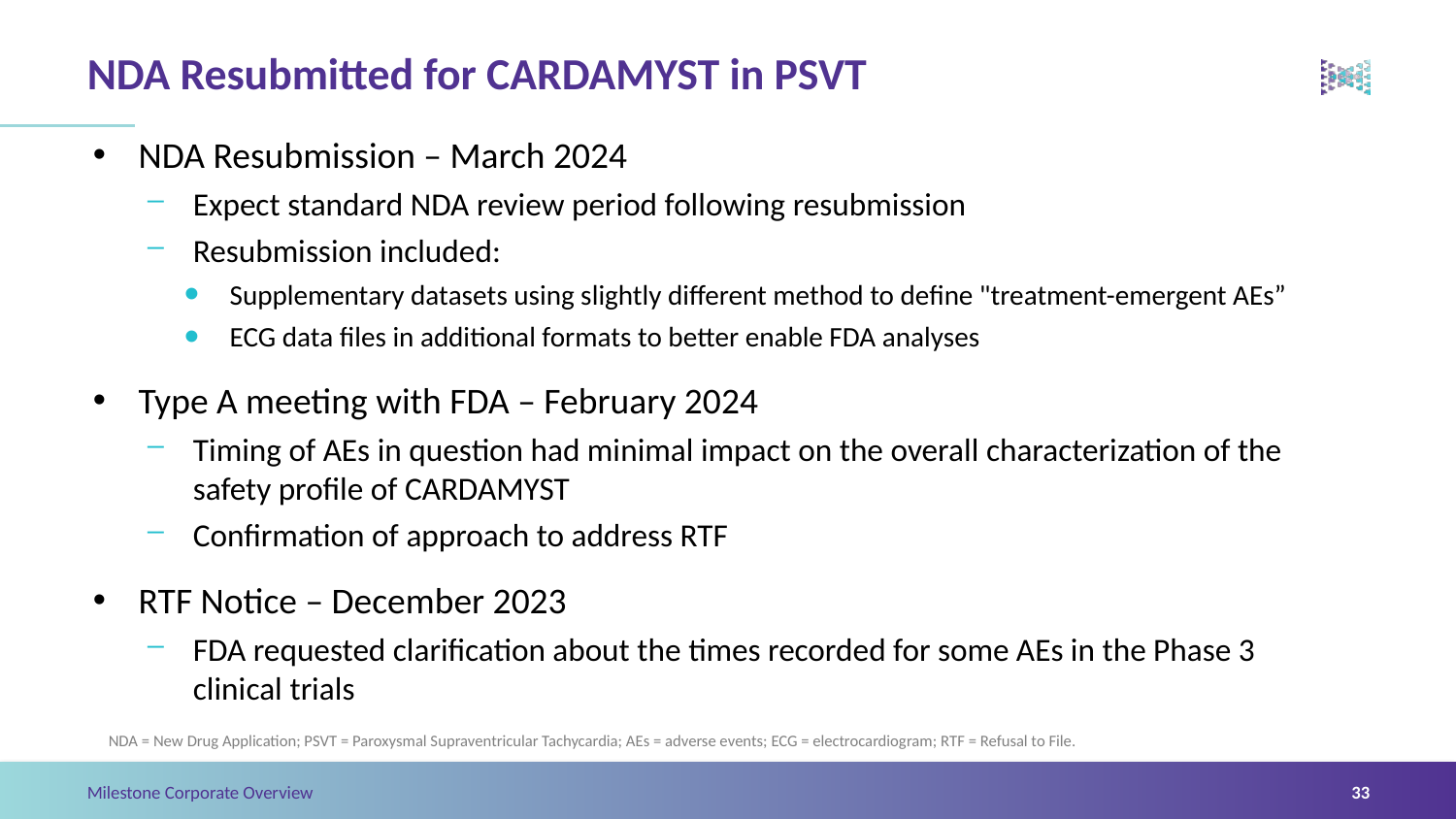

# NDA Resubmitted for CARDAMYST in PSVT
NDA Resubmission – March 2024
Expect standard NDA review period following resubmission
Resubmission included:
Supplementary datasets using slightly different method to define "treatment-emergent AEs”
ECG data files in additional formats to better enable FDA analyses
Type A meeting with FDA – February 2024
Timing of AEs in question had minimal impact on the overall characterization of the safety profile of CARDAMYST
Confirmation of approach to address RTF
RTF Notice – December 2023
FDA requested clarification about the times recorded for some AEs in the Phase 3 clinical trials

NDA = New Drug Application; PSVT = Paroxysmal Supraventricular Tachycardia; AEs = adverse events; ECG = electrocardiogram; RTF = Refusal to File.
33
Milestone Corporate Overview